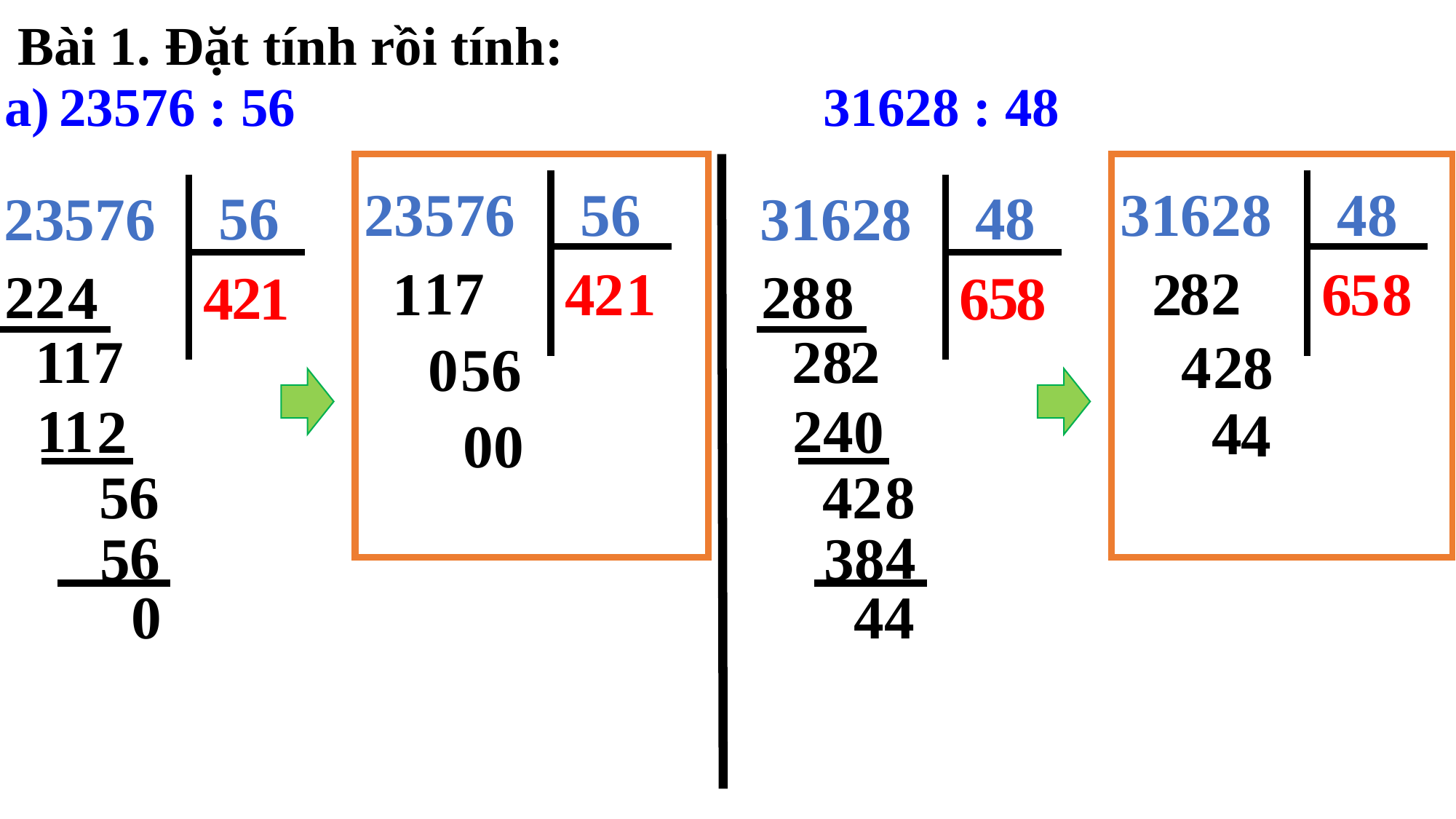

Bài 1. Đặt tính rồi tính:
23576 : 56					31628 : 48

56
23576
48
31628
56
23576
48
31628
7
2
1
8
2
1
2
5
1
8
4
6
22
28
4
8
2
5
4
6
1
8
7
2
11
28
2
4
8
6
0
5

11
24
2
0
4
4
0
0
6
8
  5
42
6
4
  5
38
0
44